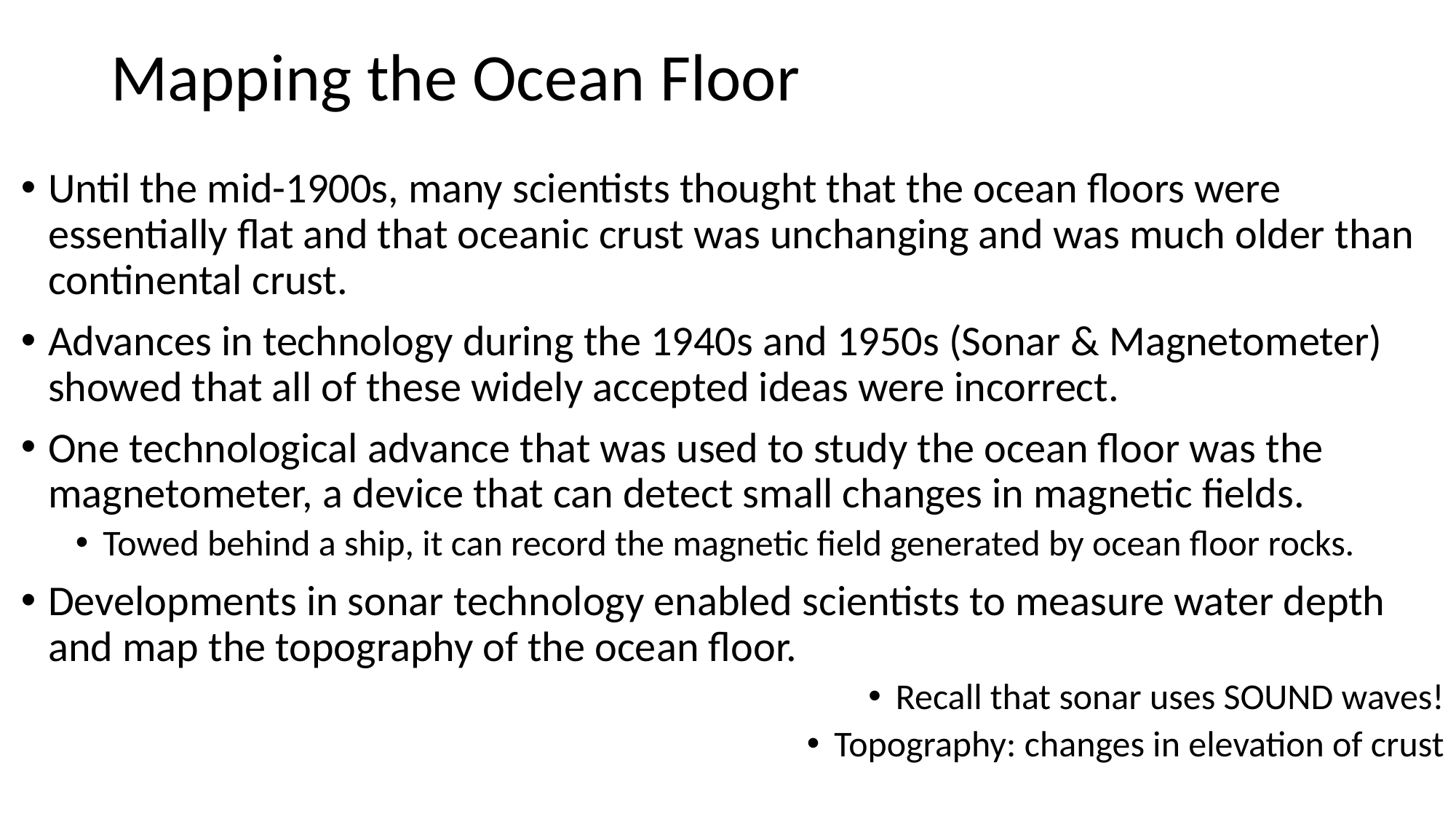

# Mapping the Ocean Floor
Until the mid-1900s, many scientists thought that the ocean floors were essentially flat and that oceanic crust was unchanging and was much older than continental crust.
Advances in technology during the 1940s and 1950s (Sonar & Magnetometer) showed that all of these widely accepted ideas were incorrect.
One technological advance that was used to study the ocean floor was the magnetometer, a device that can detect small changes in magnetic fields.
Towed behind a ship, it can record the magnetic field generated by ocean floor rocks.
Developments in sonar technology enabled scientists to measure water depth and map the topography of the ocean floor.
Recall that sonar uses SOUND waves!
Topography: changes in elevation of crust